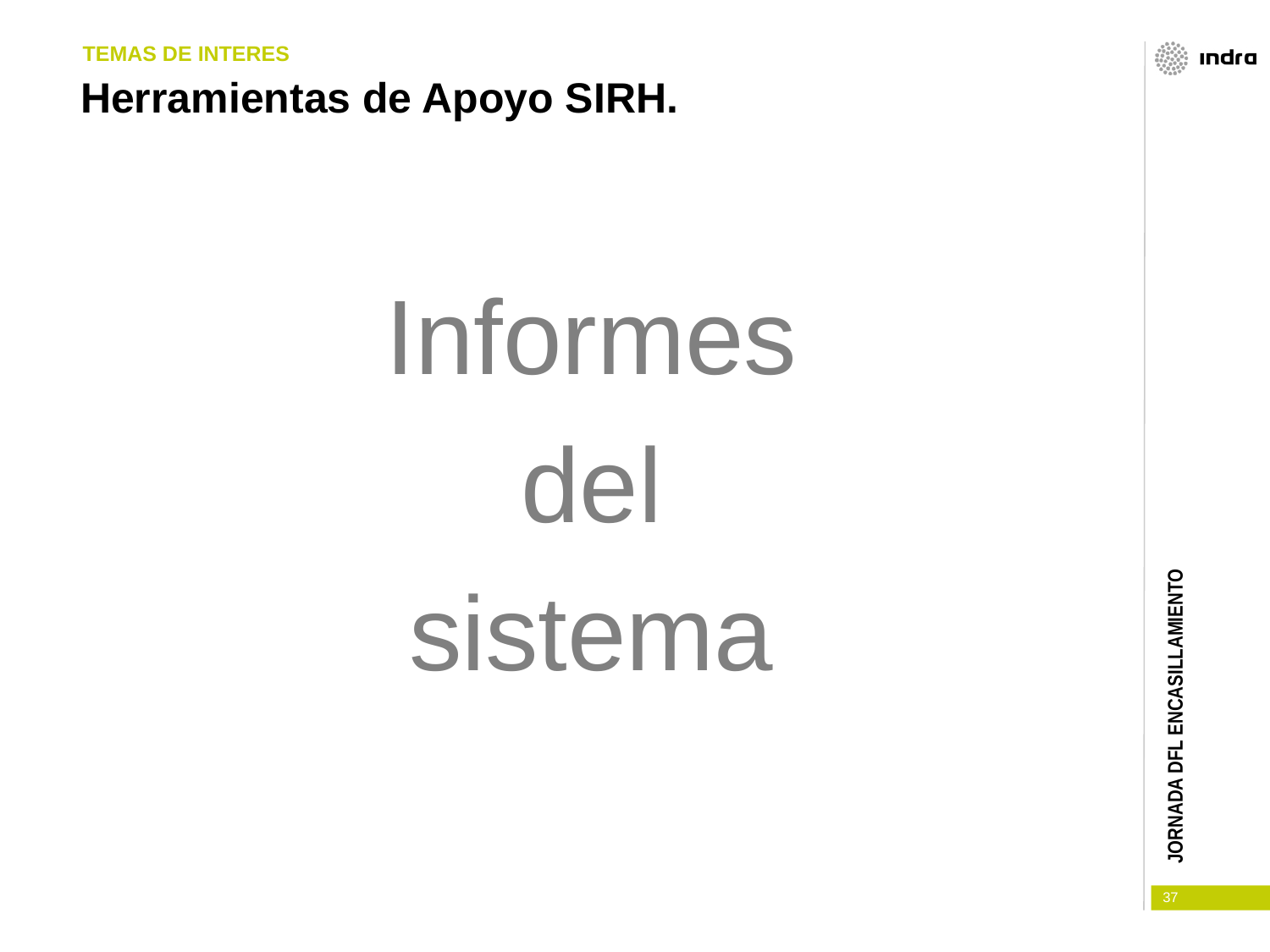

TEMAS DE INTERES
# Herramientas de Apoyo SIRH.
Informes
 del
sistema

JORNADA DFL ENCASILLAMIENTO

37